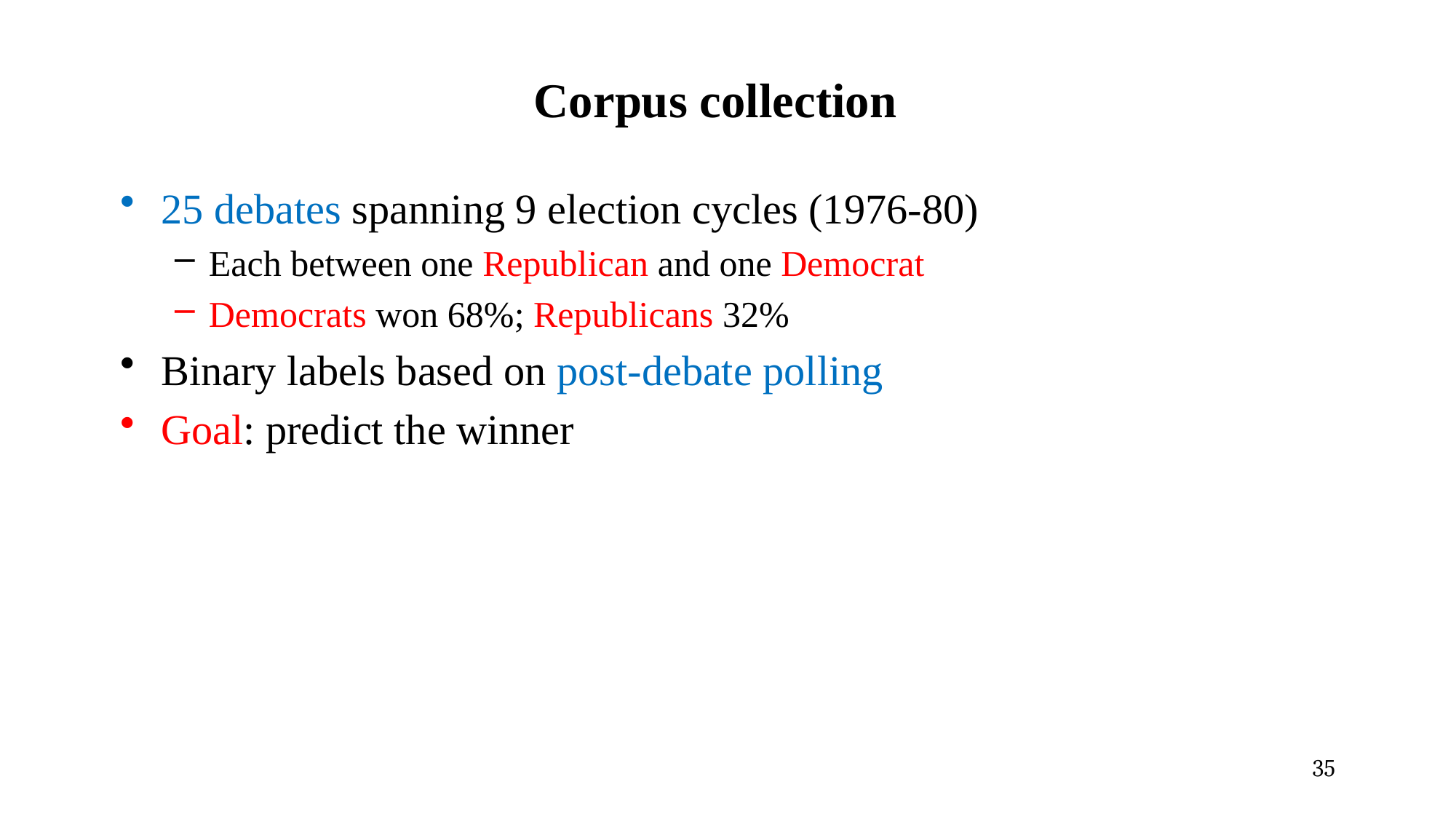

# Corpus collection
25 debates spanning 9 election cycles (1976-80)
Each between one Republican and one Democrat
Democrats won 68%; Republicans 32%
Binary labels based on post-debate polling
Goal: predict the winner
35